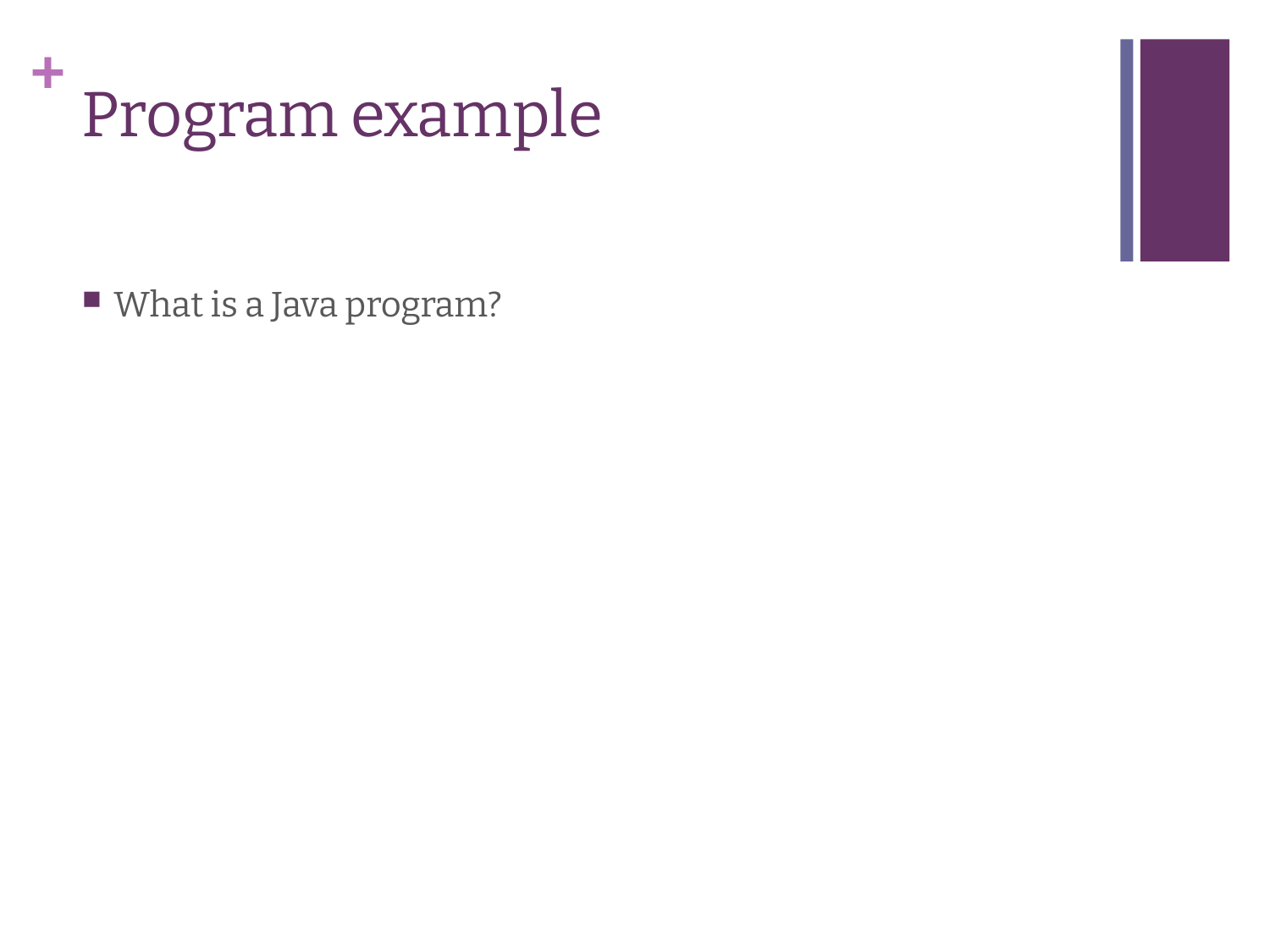

# Program example
What is a Java program?